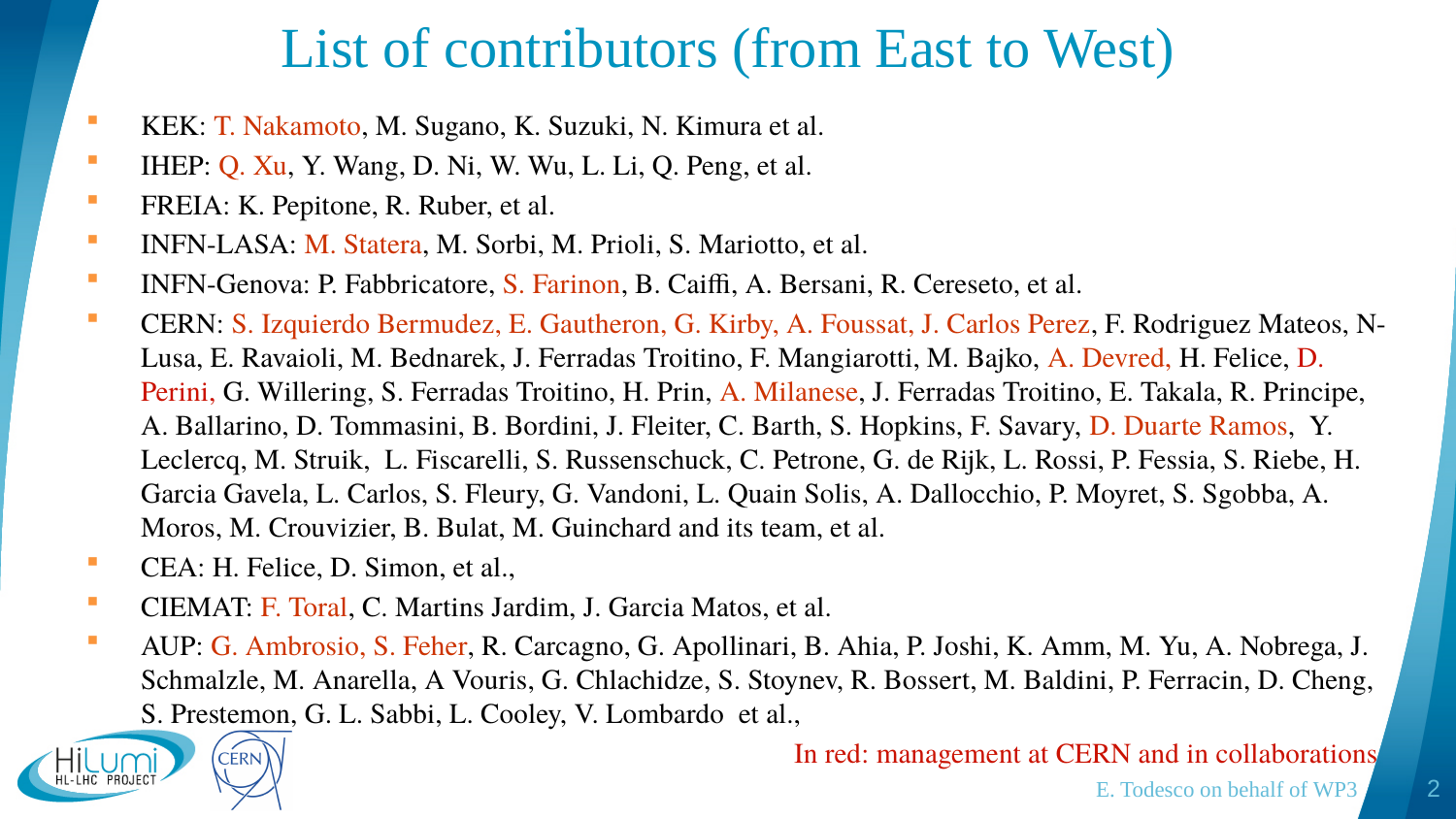

# List of contributors (from East to West)
KEK: T. Nakamoto, M. Sugano, K. Suzuki, N. Kimura et al.
IHEP: Q. Xu, Y. Wang, D. Ni, W. Wu, L. Li, Q. Peng, et al.
FREIA: K. Pepitone, R. Ruber, et al.
INFN-LASA: M. Statera, M. Sorbi, M. Prioli, S. Mariotto, et al.
INFN-Genova: P. Fabbricatore, S. Farinon, B. Caiffi, A. Bersani, R. Cereseto, et al.
CERN: S. Izquierdo Bermudez, E. Gautheron, G. Kirby, A. Foussat, J. Carlos Perez, F. Rodriguez Mateos, N- Lusa, E. Ravaioli, M. Bednarek, J. Ferradas Troitino, F. Mangiarotti, M. Bajko, A. Devred, H. Felice, D. Perini, G. Willering, S. Ferradas Troitino, H. Prin, A. Milanese, J. Ferradas Troitino, E. Takala, R. Principe, A. Ballarino, D. Tommasini, B. Bordini, J. Fleiter, C. Barth, S. Hopkins, F. Savary, D. Duarte Ramos,  Y. Leclercq, M. Struik,  L. Fiscarelli, S. Russenschuck, C. Petrone, G. de Rijk, L. Rossi, P. Fessia, S. Riebe, H. Garcia Gavela, L. Carlos, S. Fleury, G. Vandoni, L. Quain Solis, A. Dallocchio, P. Moyret, S. Sgobba, A. Moros, M. Crouvizier, B. Bulat, M. Guinchard and its team, et al.
CEA: H. Felice, D. Simon, et al.,
CIEMAT: F. Toral, C. Martins Jardim, J. Garcia Matos, et al.
AUP: G. Ambrosio, S. Feher, R. Carcagno, G. Apollinari, B. Ahia, P. Joshi, K. Amm, M. Yu, A. Nobrega, J. Schmalzle, M. Anarella, A Vouris, G. Chlachidze, S. Stoynev, R. Bossert, M. Baldini, P. Ferracin, D. Cheng, S. Prestemon, G. L. Sabbi, L. Cooley, V. Lombardo  et al.,
In red: management at CERN and in collaborations
E. Todesco on behalf of WP3
2